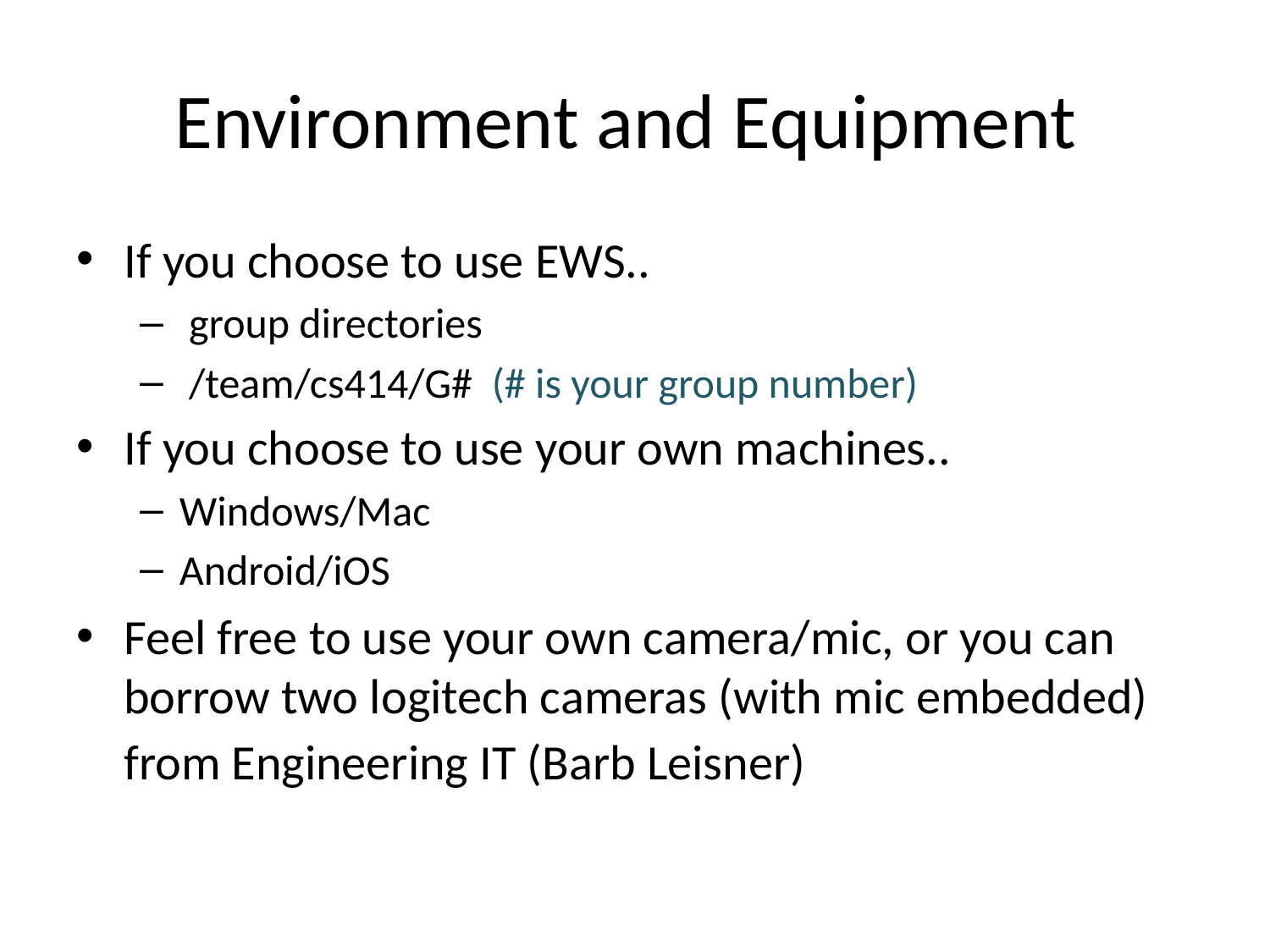

# Environment and Equipment
If you choose to use EWS..
 group directories
 /team/cs414/G#  (# is your group number)
If you choose to use your own machines..
Windows/Mac
Android/iOS
Feel free to use your own camera/mic, or you can borrow two logitech cameras (with mic embedded) from Engineering IT (Barb Leisner)